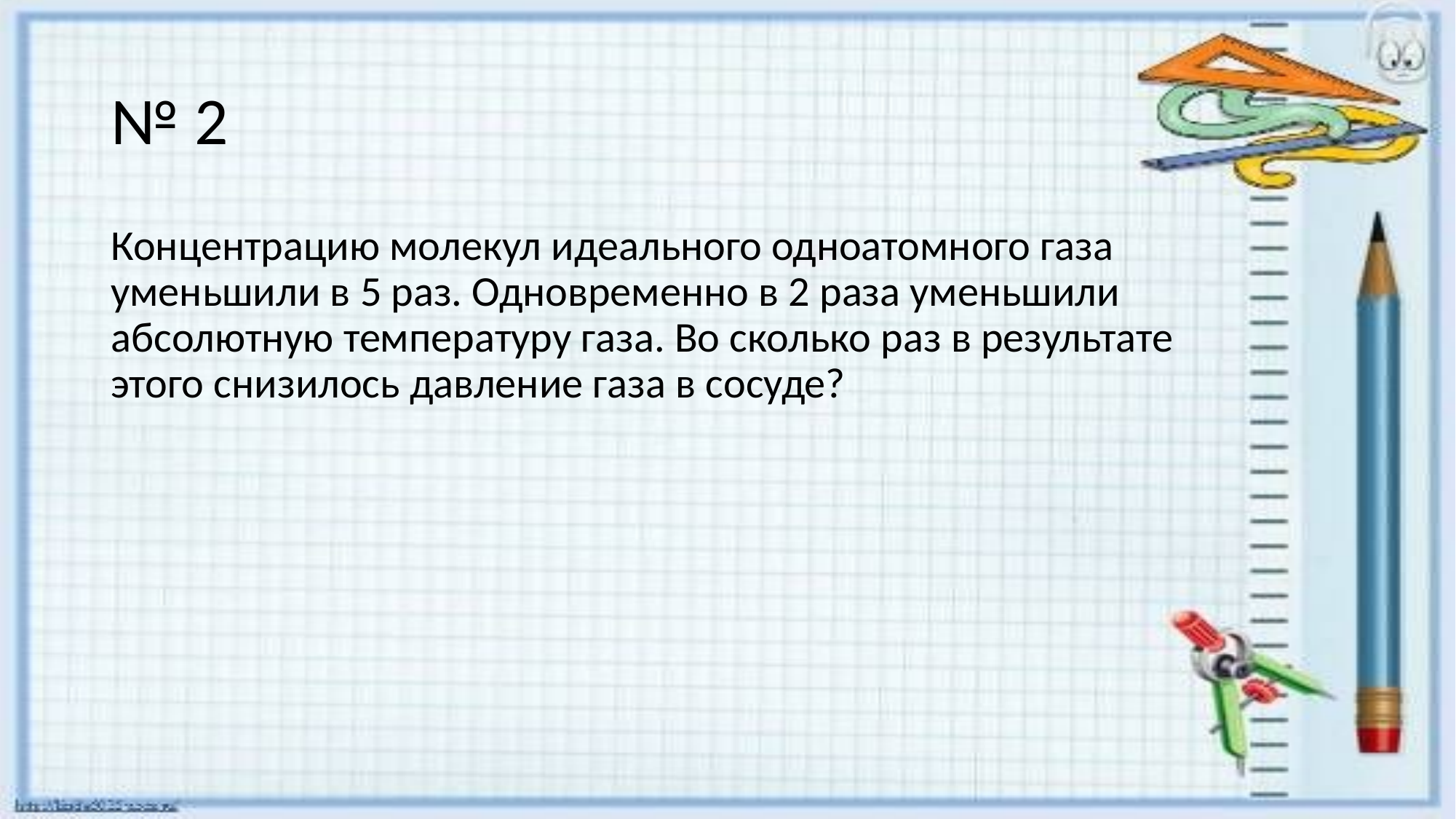

# № 2
Концентрацию молекул идеального одноатомного газа уменьшили в 5 раз. Одновременно в 2 раза уменьшили абсолютную температуру газа. Во сколько раз в результате этого снизилось давление газа в сосуде?